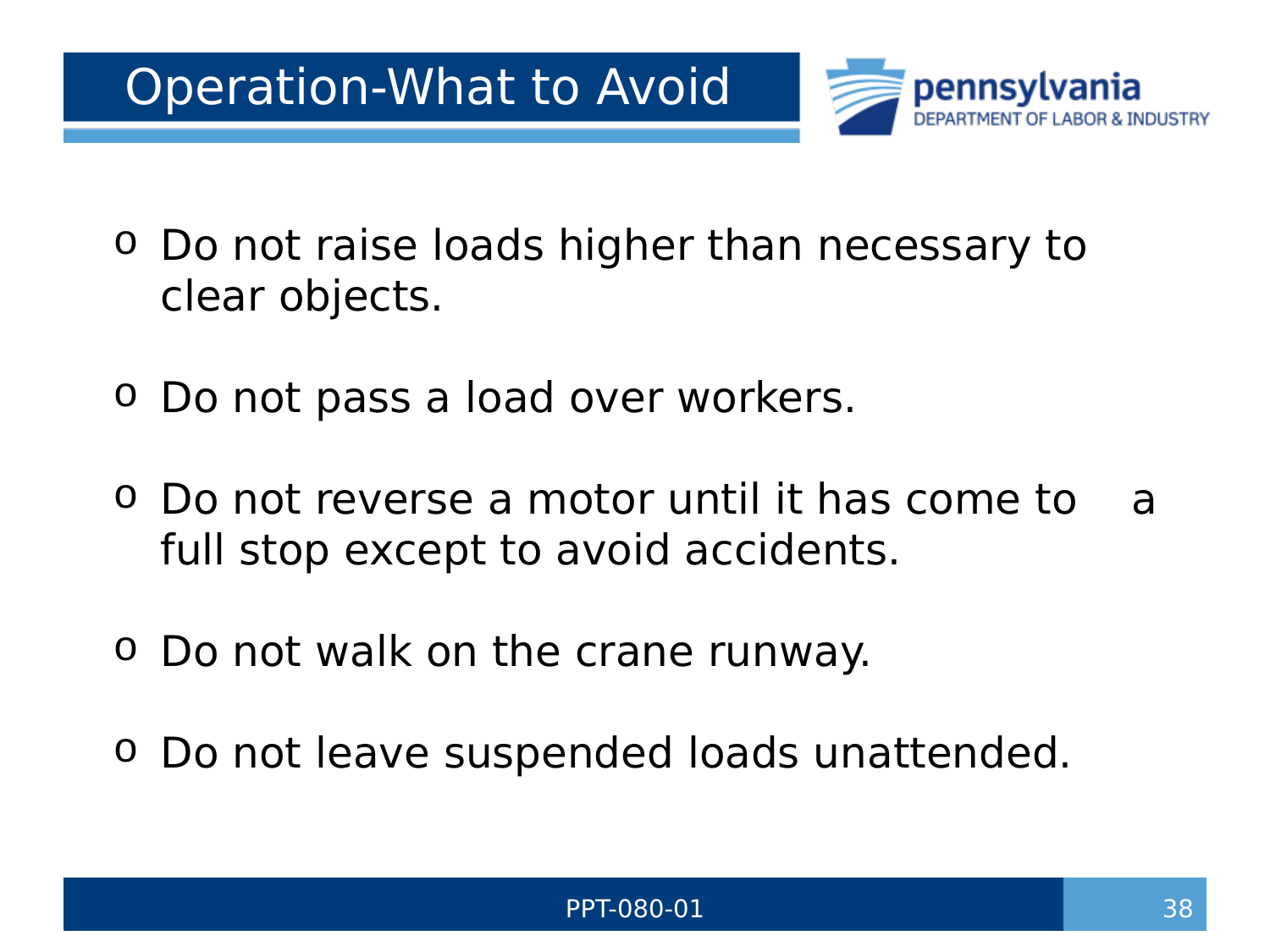

# Operation-What to Avoid
Do not raise loads higher than necessary to clear objects.

Do not pass a load over workers.

Do not reverse a motor until it has come to    a full stop except to avoid accidents.

Do not walk on the crane runway.

Do not leave suspended loads unattended.
PPT-080-01
38